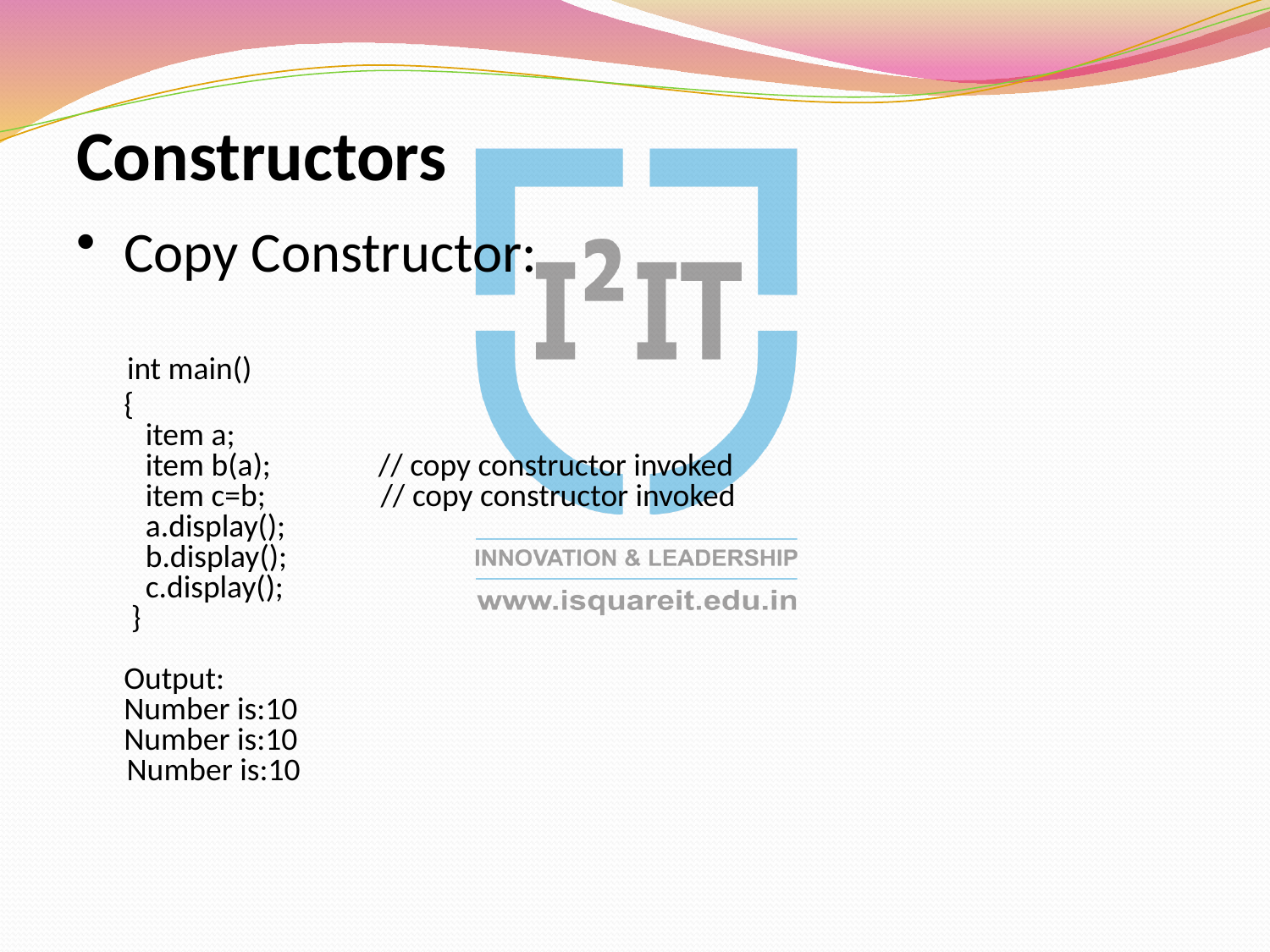

Constructors
Copy Constructor:

    int main()
	{
 	   item a;
	   item b(a);               // copy constructor invoked
	   item c=b;                // copy constructor invoked
	   a.display();
	   b.display();
	   c.display();
	 }

	Output:
	Number is:10
	Number is:10
       Number is:10